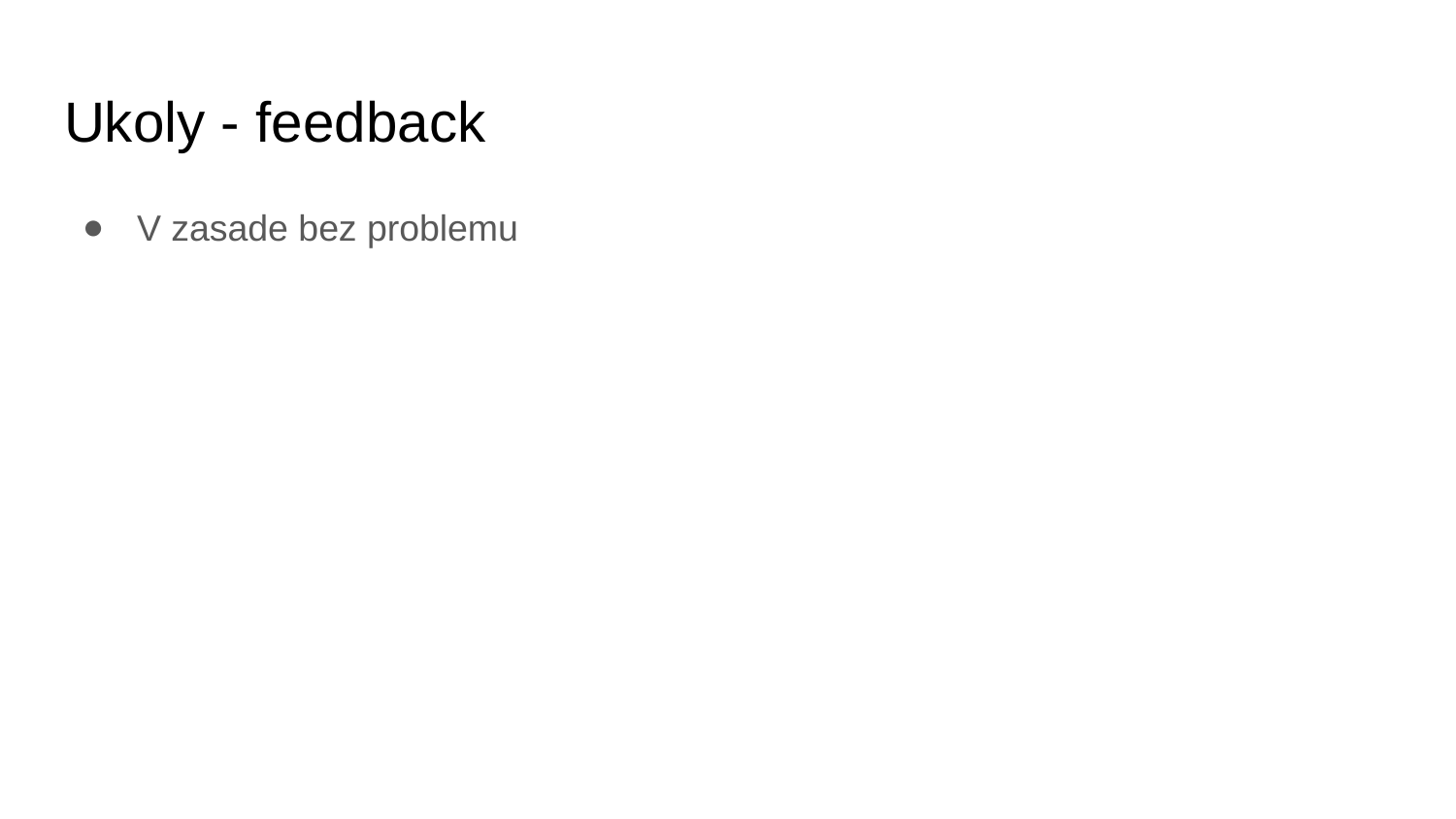

# Ukoly - feedback
V zasade bez problemu